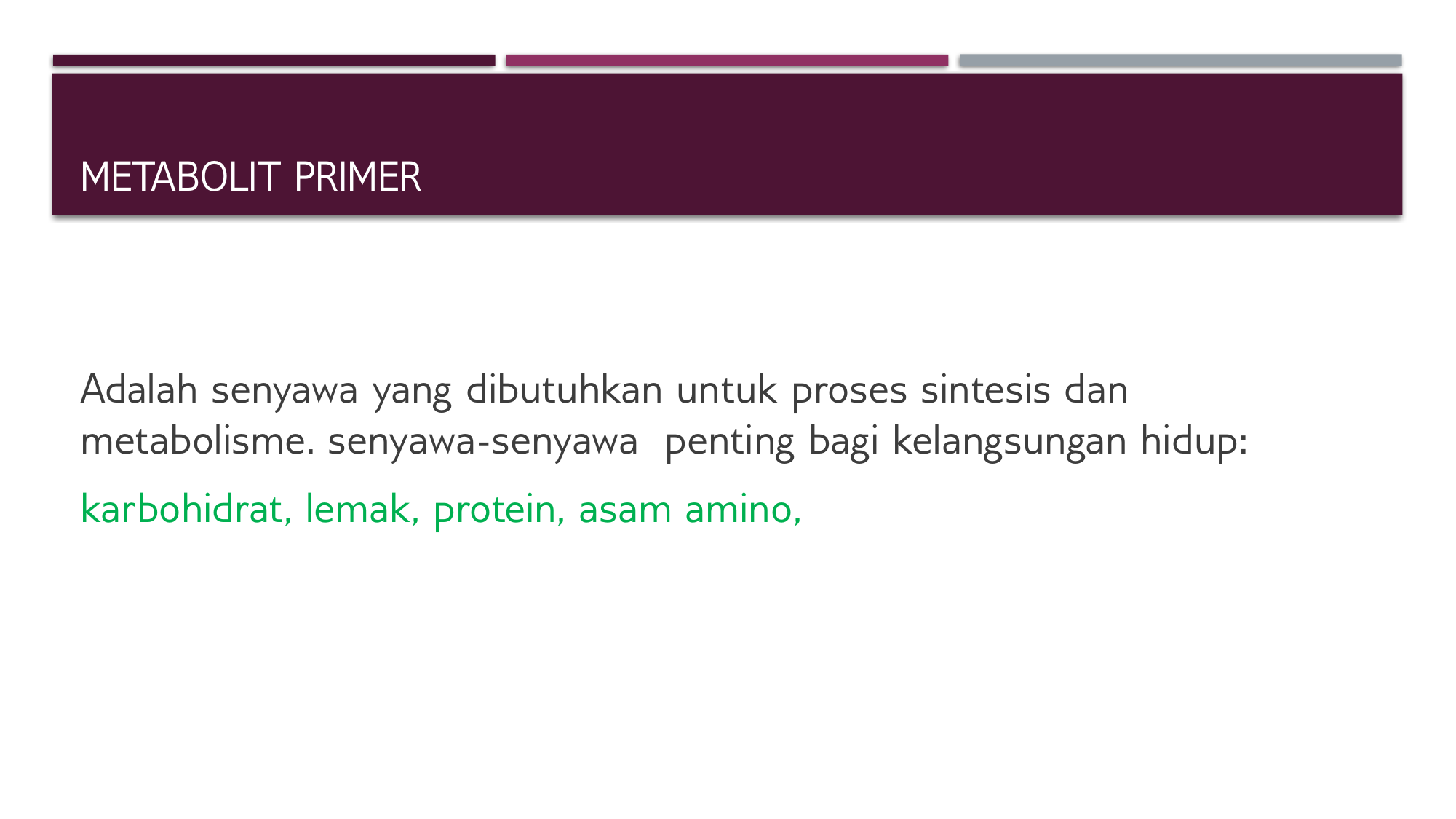

# Metabolit primer
Adalah senyawa yang dibutuhkan untuk proses sintesis dan metabolisme. senyawa-senyawa  penting bagi kelangsungan hidup:
karbohidrat, lemak, protein, asam amino,